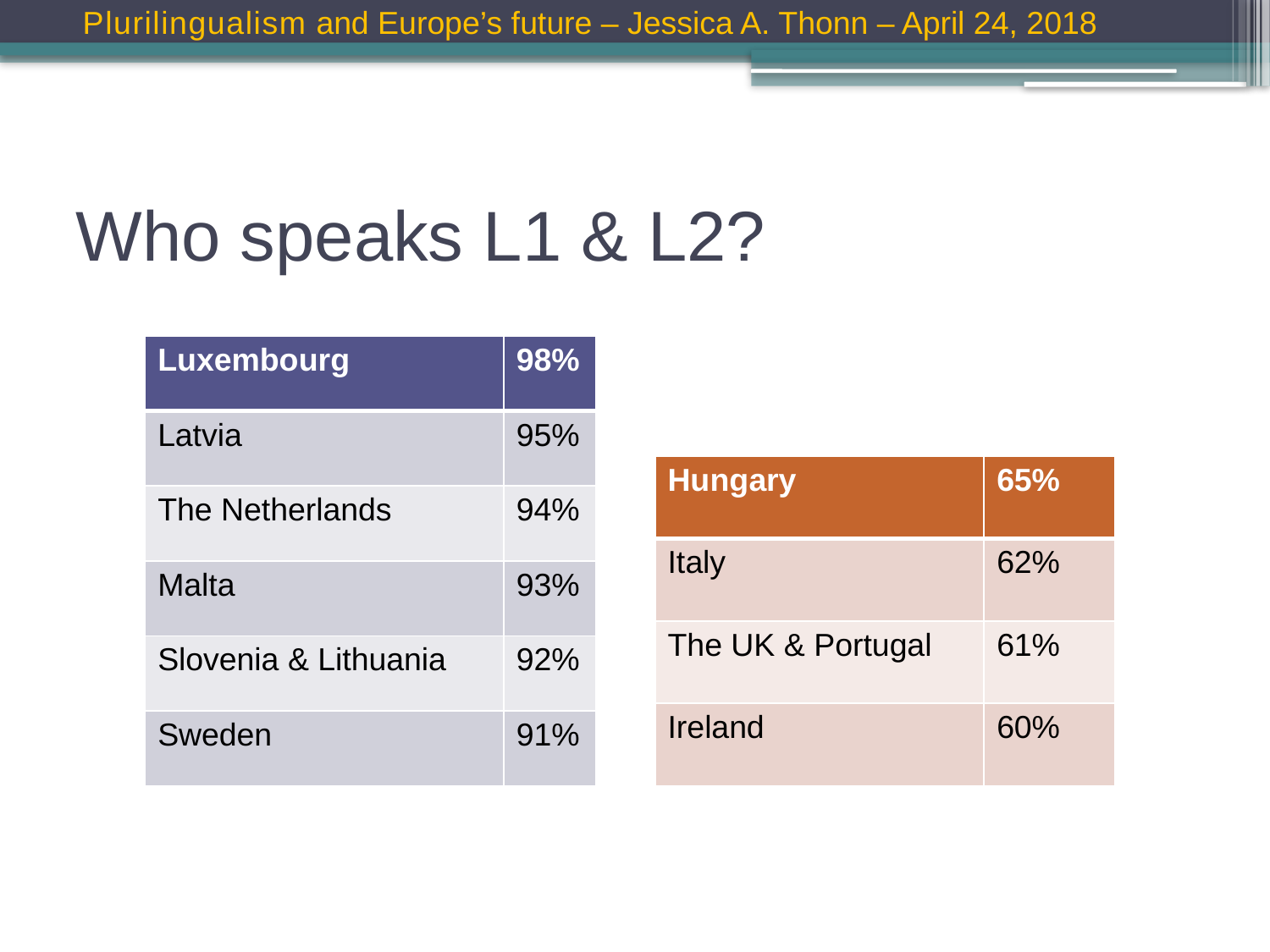

Plurilingualism and Europe’s future – Jessica A. Thonn – April 24, 2018
# Who speaks L1 & L2?
| Luxembourg | 98% |
| --- | --- |
| Latvia | 95% |
| The Netherlands | 94% |
| Malta | 93% |
| Slovenia & Lithuania | 92% |
| Sweden | 91% |
| Hungary | 65% |
| --- | --- |
| Italy | 62% |
| The UK & Portugal | 61% |
| Ireland | 60% |